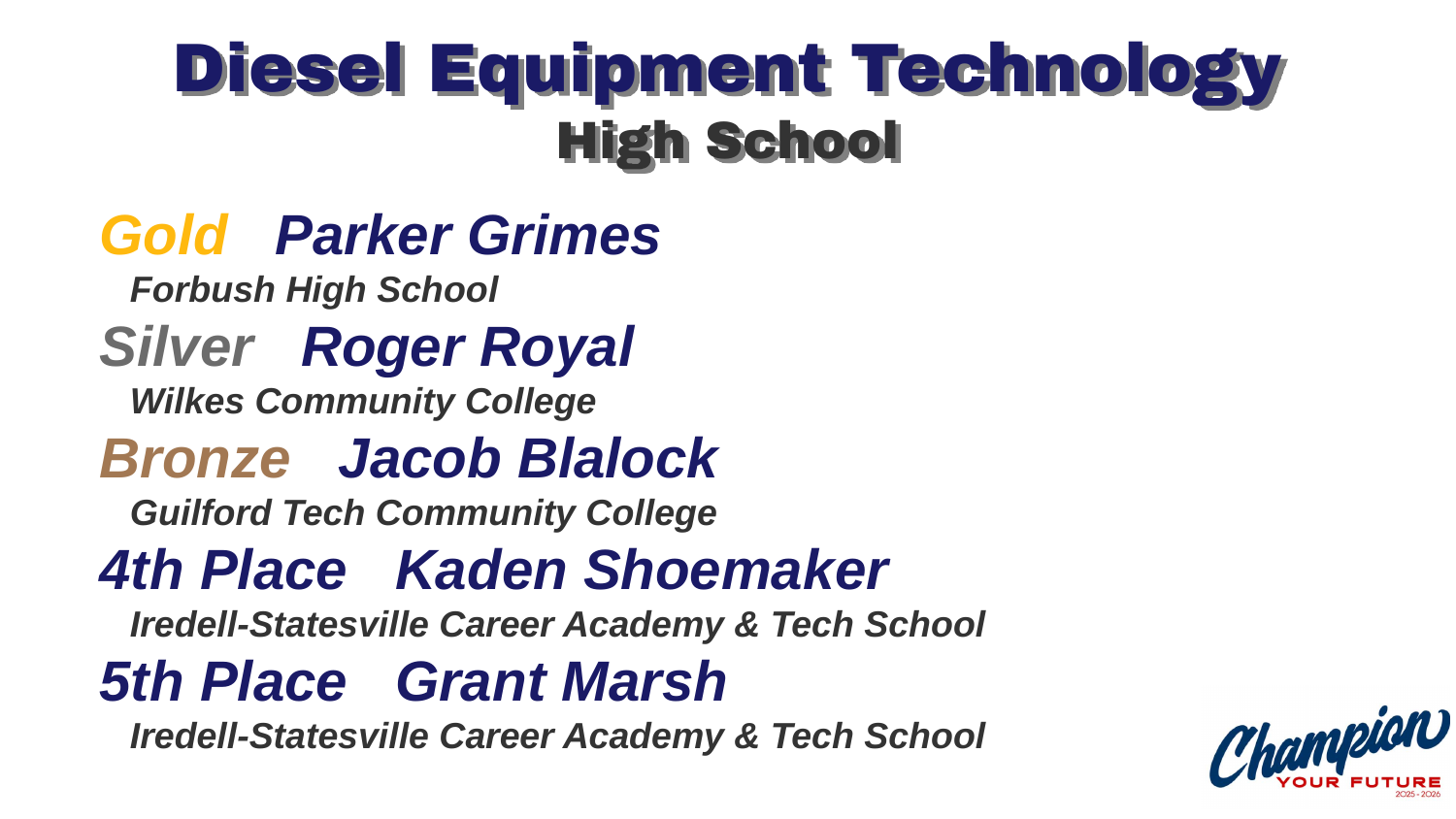

# Diesel Equipment Technology High School
Gold   Parker Grimes
   Forbush High School
Silver   Roger Royal
   Wilkes Community College
Bronze   Jacob Blalock
   Guilford Tech Community College
4th Place   Kaden Shoemaker
   Iredell-Statesville Career Academy & Tech School
5th Place   Grant Marsh
   Iredell-Statesville Career Academy & Tech School